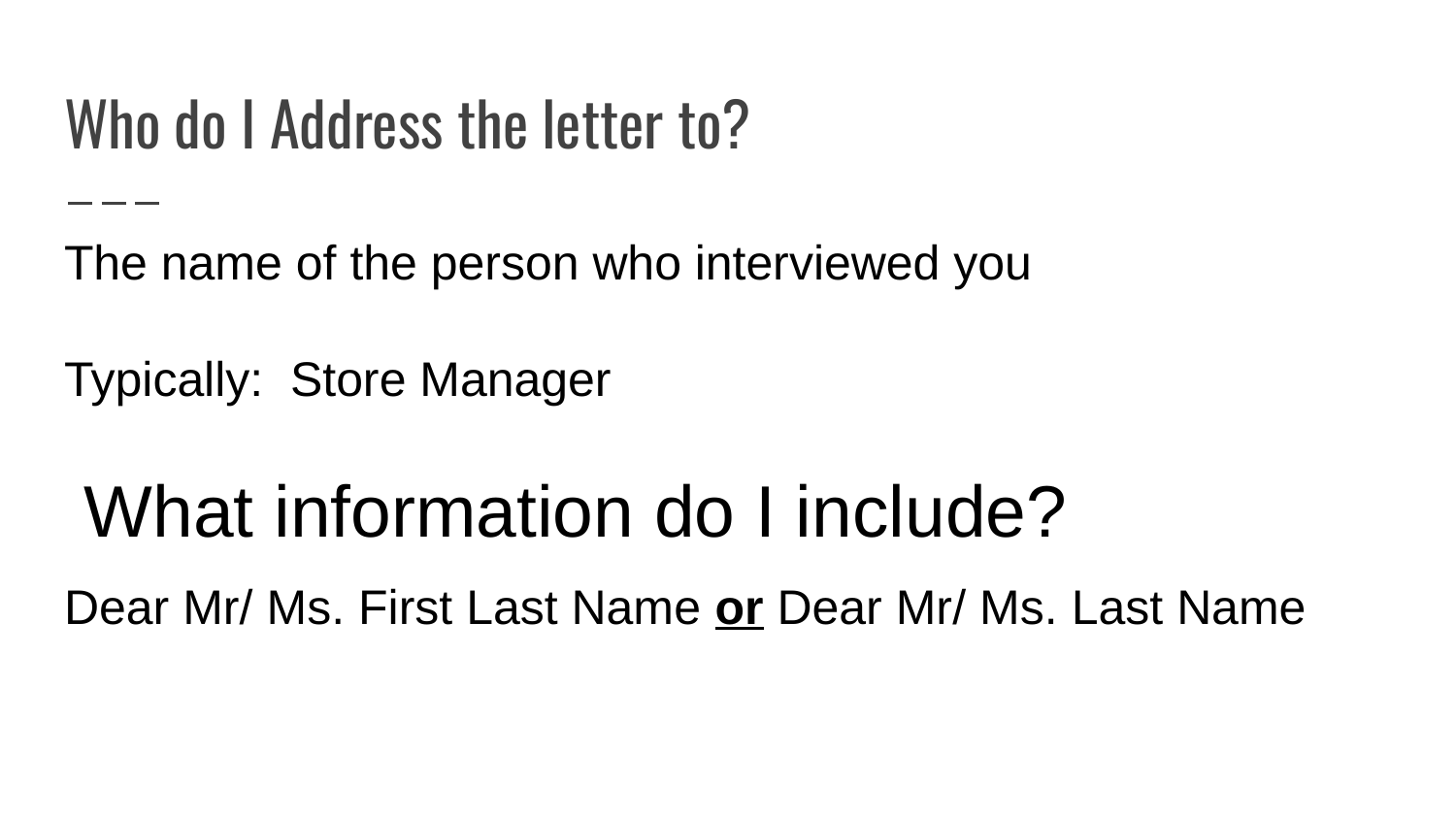

# Who do I Address the letter to?
The name of the person who interviewed you

Typically:  Store Manager

 What information do I include?
Dear Mr/ Ms. First Last Name or Dear Mr/ Ms. Last Name